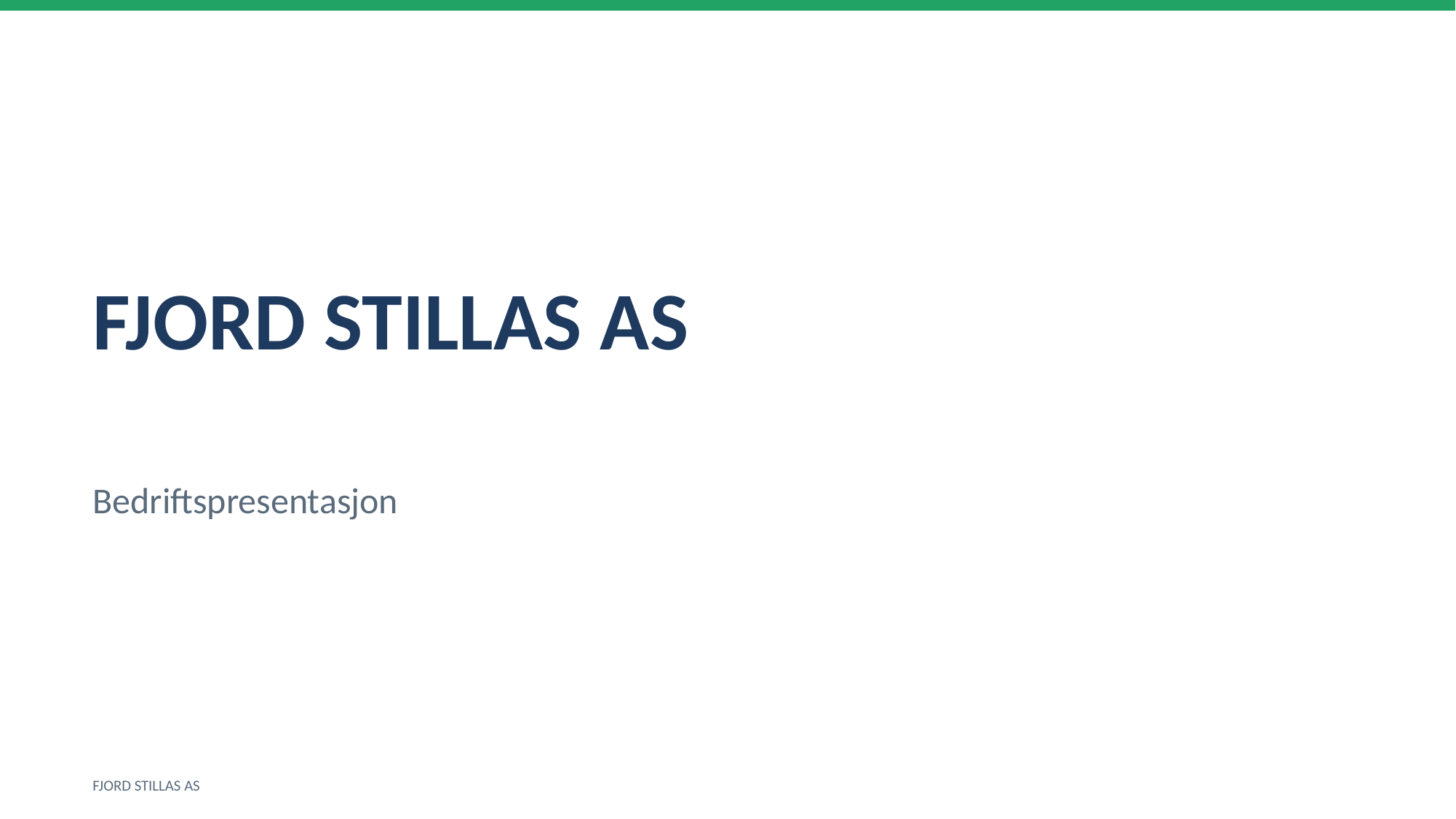

FJORD STILLAS AS
Bedriftspresentasjon
FJORD STILLAS AS